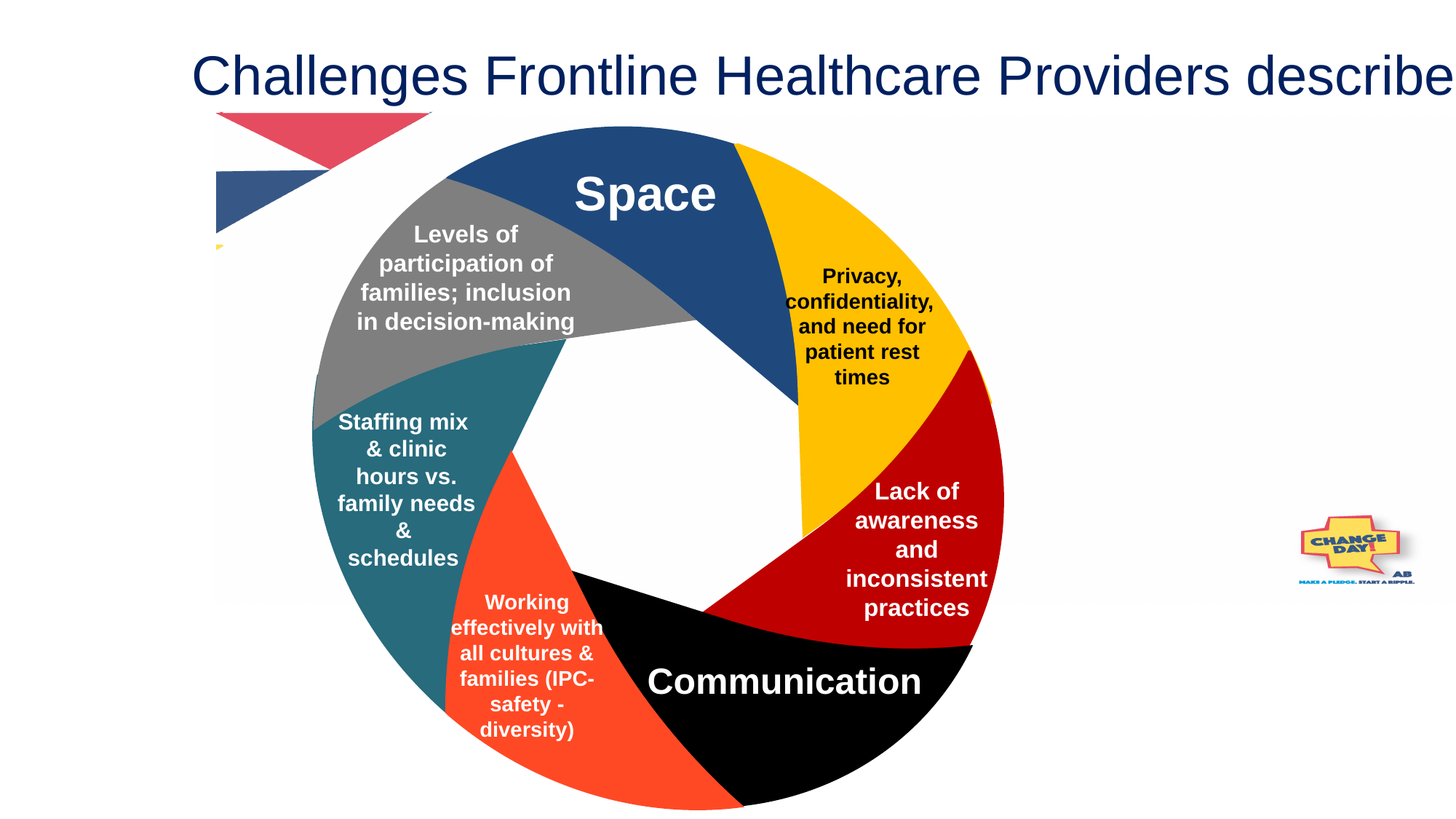

# Challenges Frontline Healthcare Providers describe

Space
Levels of participation of families; inclusion in decision-making
Privacy, confidentiality,  and need for patient rest times
Staffing mix  & clinic hours vs. family needs &  schedules
Lack of awareness and inconsistent practices
Working effectively with all cultures & families (IPC-safety -diversity)
Communication